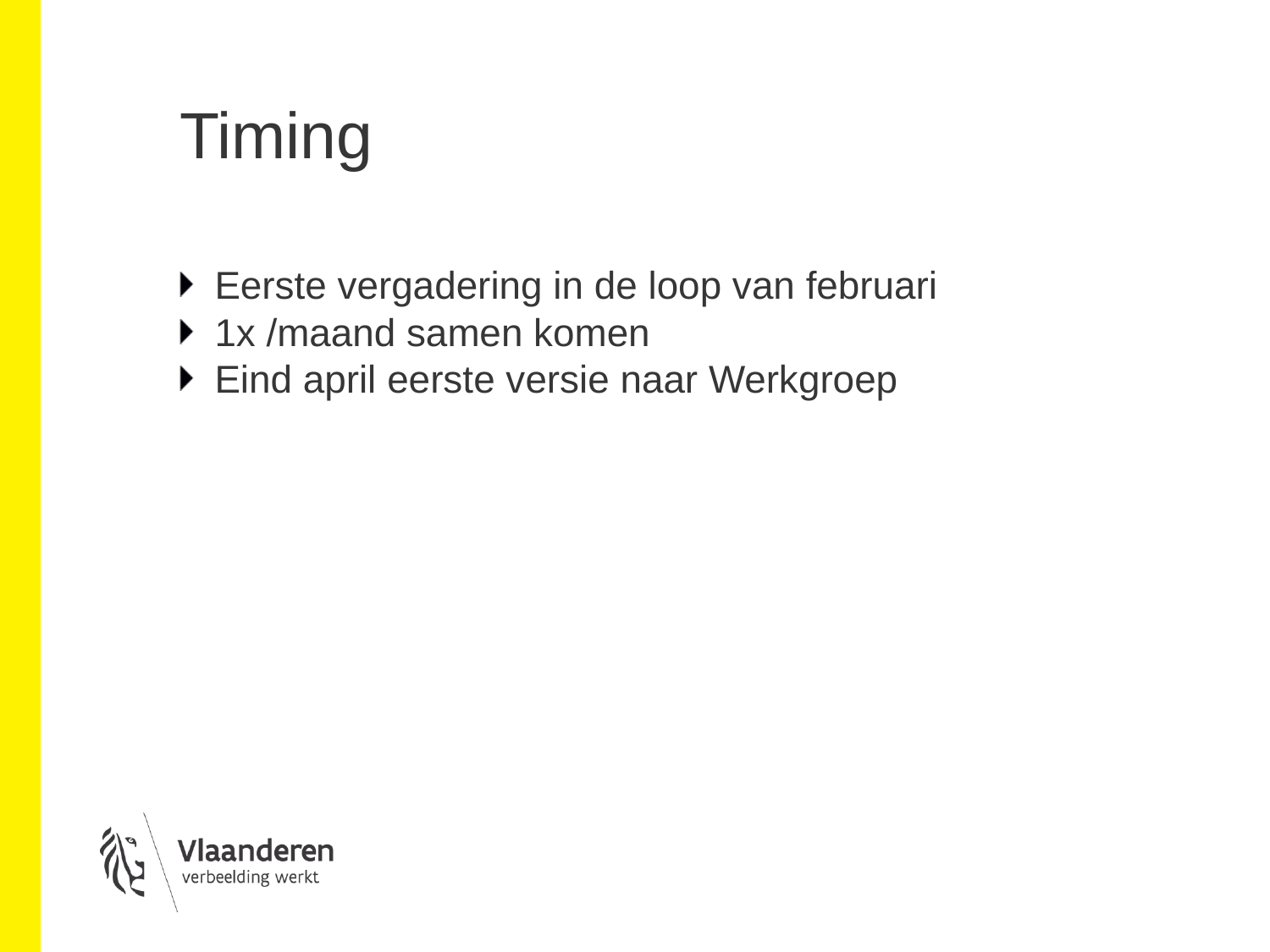

# Timing
Eerste vergadering in de loop van februari
1x /maand samen komen
Eind april eerste versie naar Werkgroep